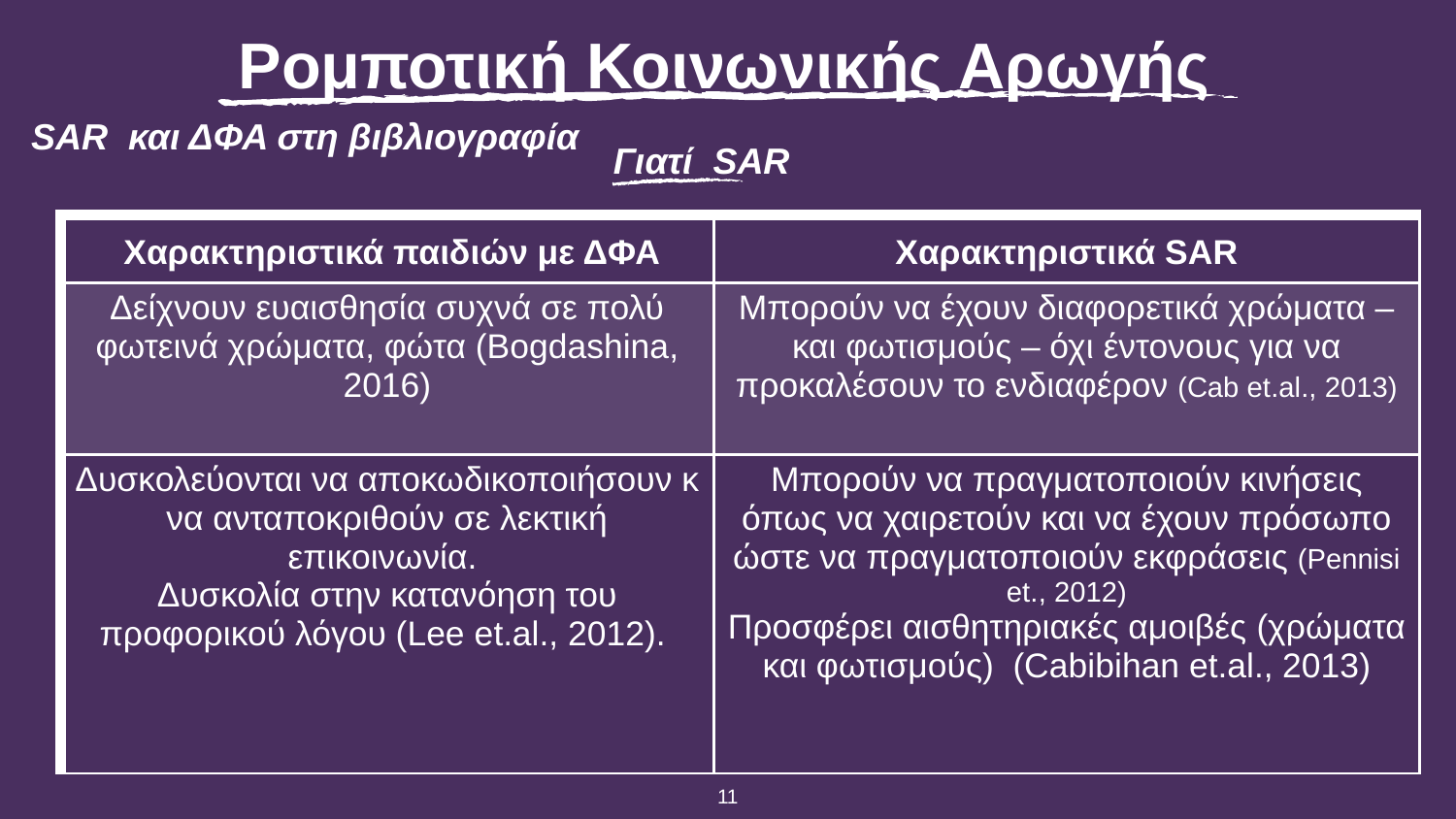

Ρομποτική Κοινωνικής Αρωγής

SAR  και ΔΦΑ στη βιβλιογραφία
Γιατί  SAR

| Χαρακτηριστικά παιδιών με ΔΦΑ | Χαρακτηριστικά SAR |
| --- | --- |
| Δείχνουν ευαισθησία συχνά σε πολύ φωτεινά χρώματα, φώτα (Bogdashina, 2016) | Μπορούν να έχουν διαφορετικά χρώματα – και φωτισμούς – όχι έντονους για να προκαλέσουν το ενδιαφέρον (Cab et.al., 2013) |
| Δυσκολεύονται να αποκωδικοποιήσουν κ να ανταποκριθούν σε λεκτική επικοινωνία. Δυσκολία στην κατανόηση του προφορικού λόγου (Lee et.al., 2012). | Μπορούν να πραγματοποιούν κινήσεις όπως να χαιρετούν και να έχουν πρόσωπο ώστε να πραγματοποιούν εκφράσεις (Pennisi et., 2012) Προσφέρει αισθητηριακές αμοιβές (χρώματα και φωτισμούς) (Cabibihan et.al., 2013) |
11